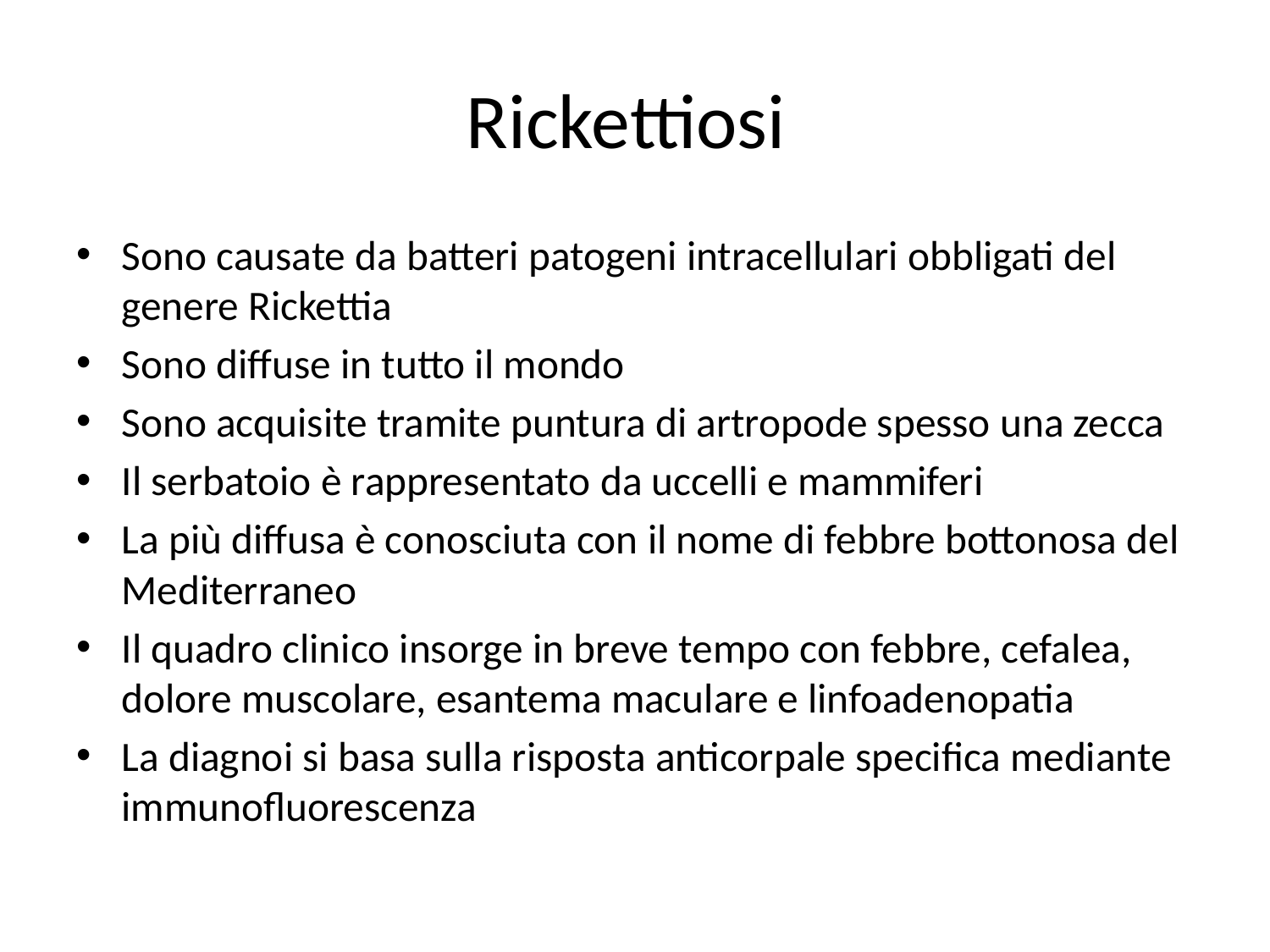

# Rickettiosi
Sono causate da batteri patogeni intracellulari obbligati del genere Rickettia
Sono diffuse in tutto il mondo
Sono acquisite tramite puntura di artropode spesso una zecca
Il serbatoio è rappresentato da uccelli e mammiferi
La più diffusa è conosciuta con il nome di febbre bottonosa del Mediterraneo
Il quadro clinico insorge in breve tempo con febbre, cefalea, dolore muscolare, esantema maculare e linfoadenopatia
La diagnoi si basa sulla risposta anticorpale specifica mediante immunofluorescenza